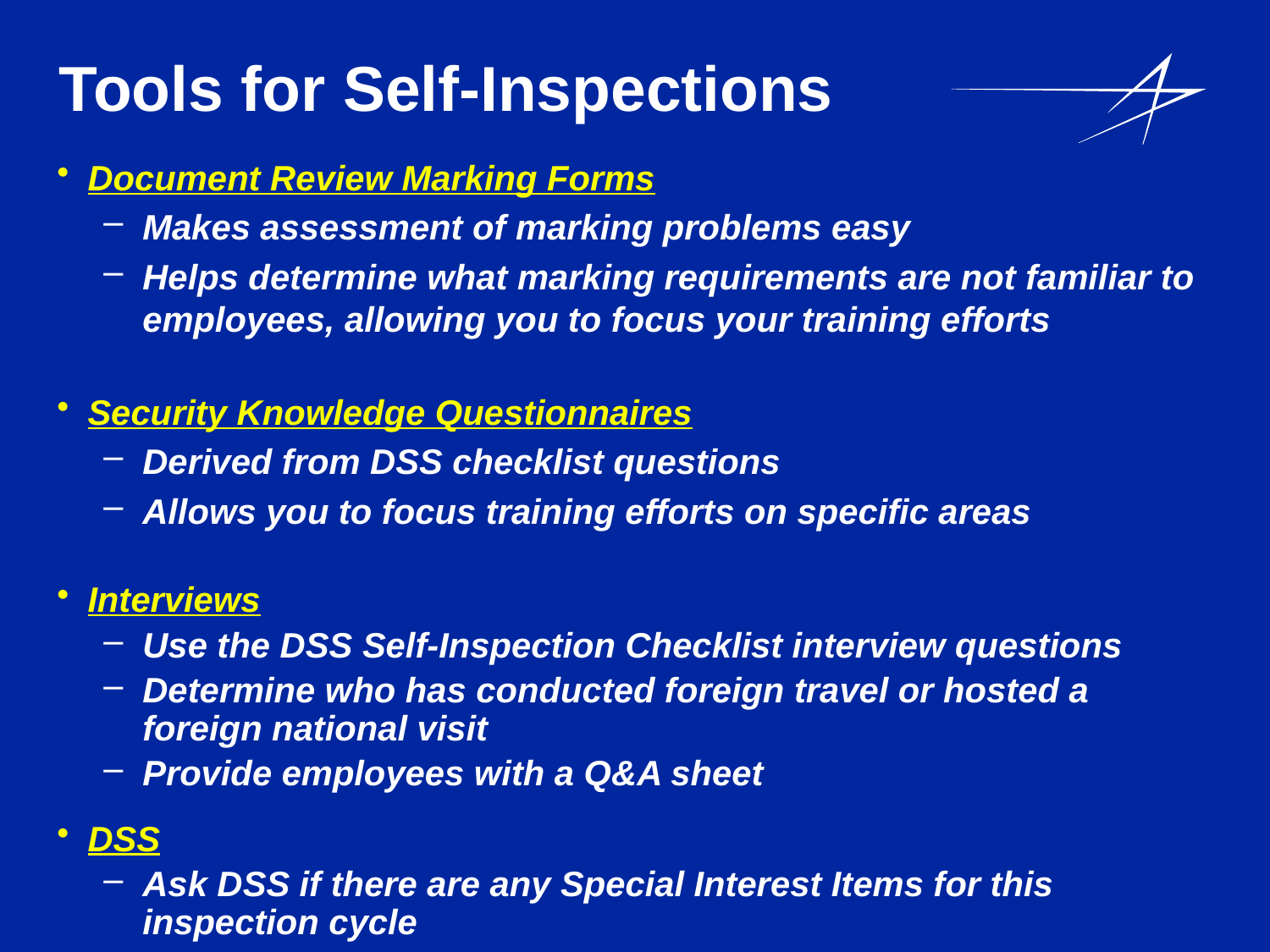

# Tools for Self-Inspections
Document Review Marking Forms
Makes assessment of marking problems easy
Helps determine what marking requirements are not familiar to employees, allowing you to focus your training efforts

Security Knowledge Questionnaires
Derived from DSS checklist questions
Allows you to focus training efforts on specific areas

Interviews
Use the DSS Self-Inspection Checklist interview questions
Determine who has conducted foreign travel or hosted a foreign national visit
Provide employees with a Q&A sheet

DSS
Ask DSS if there are any Special Interest Items for this inspection cycle